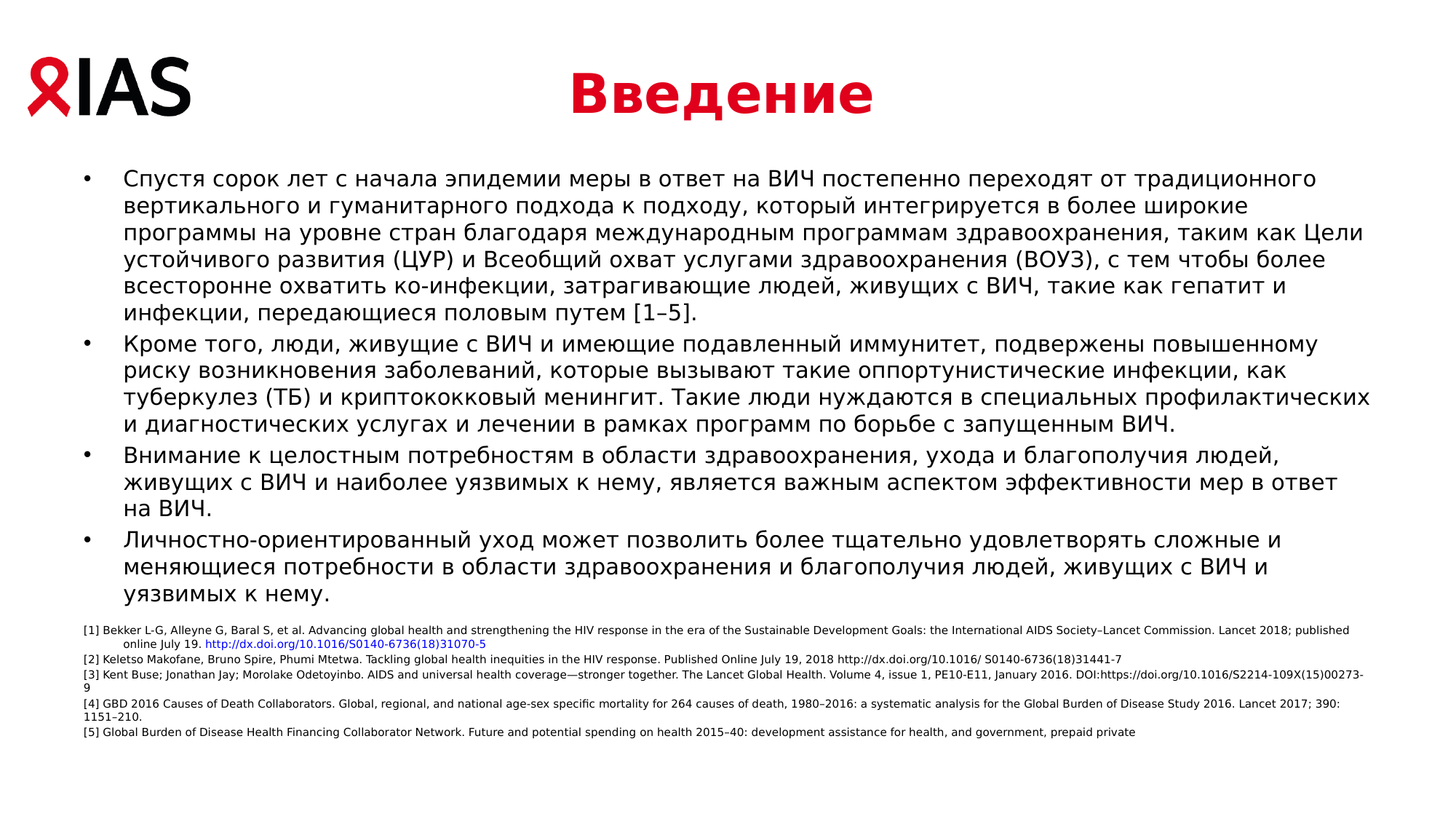

# Введение
Спустя сорок лет с начала эпидемии меры в ответ на ВИЧ постепенно переходят от традиционного вертикального и гуманитарного подхода к подходу, который интегрируется в более широкие программы на уровне стран благодаря международным программам здравоохранения, таким как Цели устойчивого развития (ЦУР) и Всеобщий охват услугами здравоохранения (ВОУЗ), с тем чтобы более всесторонне охватить ко-инфекции, затрагивающие людей, живущих с ВИЧ, такие как гепатит и инфекции, передающиеся половым путем [1–5].
Кроме того, люди, живущие с ВИЧ и имеющие подавленный иммунитет, подвержены повышенному риску возникновения заболеваний, которые вызывают такие оппортунистические инфекции, как туберкулез (ТБ) и криптококковый менингит. Такие люди нуждаются в специальных профилактических и диагностических услугах и лечении в рамках программ по борьбе с запущенным ВИЧ.
Внимание к целостным потребностям в области здравоохранения, ухода и благополучия людей, живущих с ВИЧ и наиболее уязвимых к нему, является важным аспектом эффективности мер в ответ на ВИЧ.
Личностно-ориентированный уход может позволить более тщательно удовлетворять сложные и меняющиеся потребности в области здравоохранения и благополучия людей, живущих с ВИЧ и уязвимых к нему.

[1] Bekker L-G, Alleyne G, Baral S, et al. Advancing global health and strengthening the HIV response in the era of the Sustainable Development Goals: the International AIDS Society–Lancet Commission. Lancet 2018; published online July 19. http://dx.doi.org/10.1016/S0140-6736(18)31070-5
[2] Keletso Makofane, Bruno Spire, Phumi Mtetwa. Tackling global health inequities in the HIV response. Published Online July 19, 2018 http://dx.doi.org/10.1016/ S0140-6736(18)31441-7
[3] Kent Buse; Jonathan Jay; Morolake Odetoyinbo. AIDS and universal health coverage—stronger together. The Lancet Global Health. Volume 4, issue 1, PE10-E11, January 2016. DOI:https://doi.org/10.1016/S2214-109X(15)00273-9
[4] GBD 2016 Causes of Death Collaborators. Global, regional, and national age-sex specific mortality for 264 causes of death, 1980–2016: a systematic analysis for the Global Burden of Disease Study 2016. Lancet 2017; 390: 1151–210.
[5] Global Burden of Disease Health Financing Collaborator Network. Future and potential spending on health 2015–40: development assistance for health, and government, prepaid private